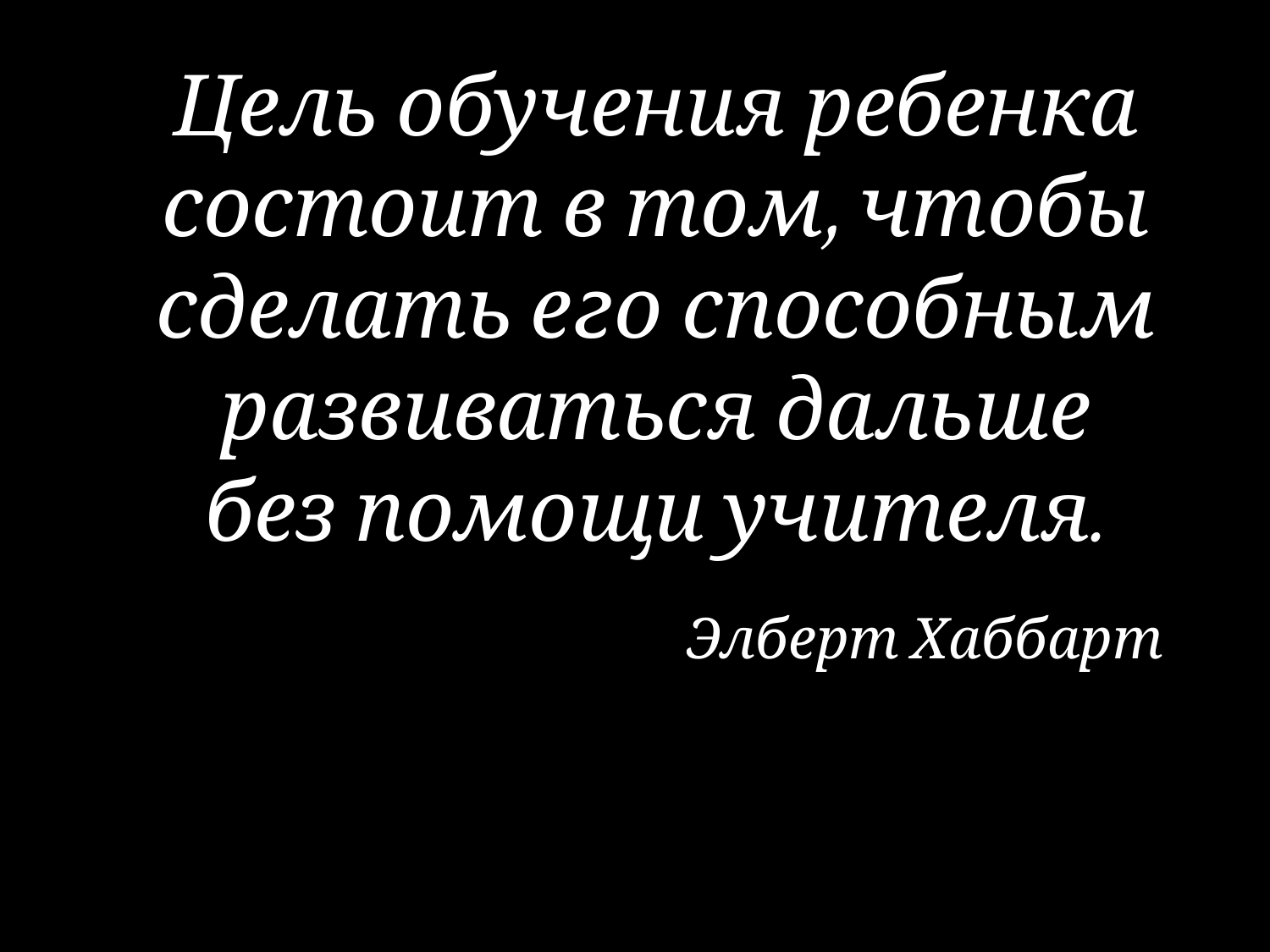

# Цель обучения ребенка состоит в том, чтобы сделать его способным развиваться дальше без помощи учителя.
Элберт Хаббарт